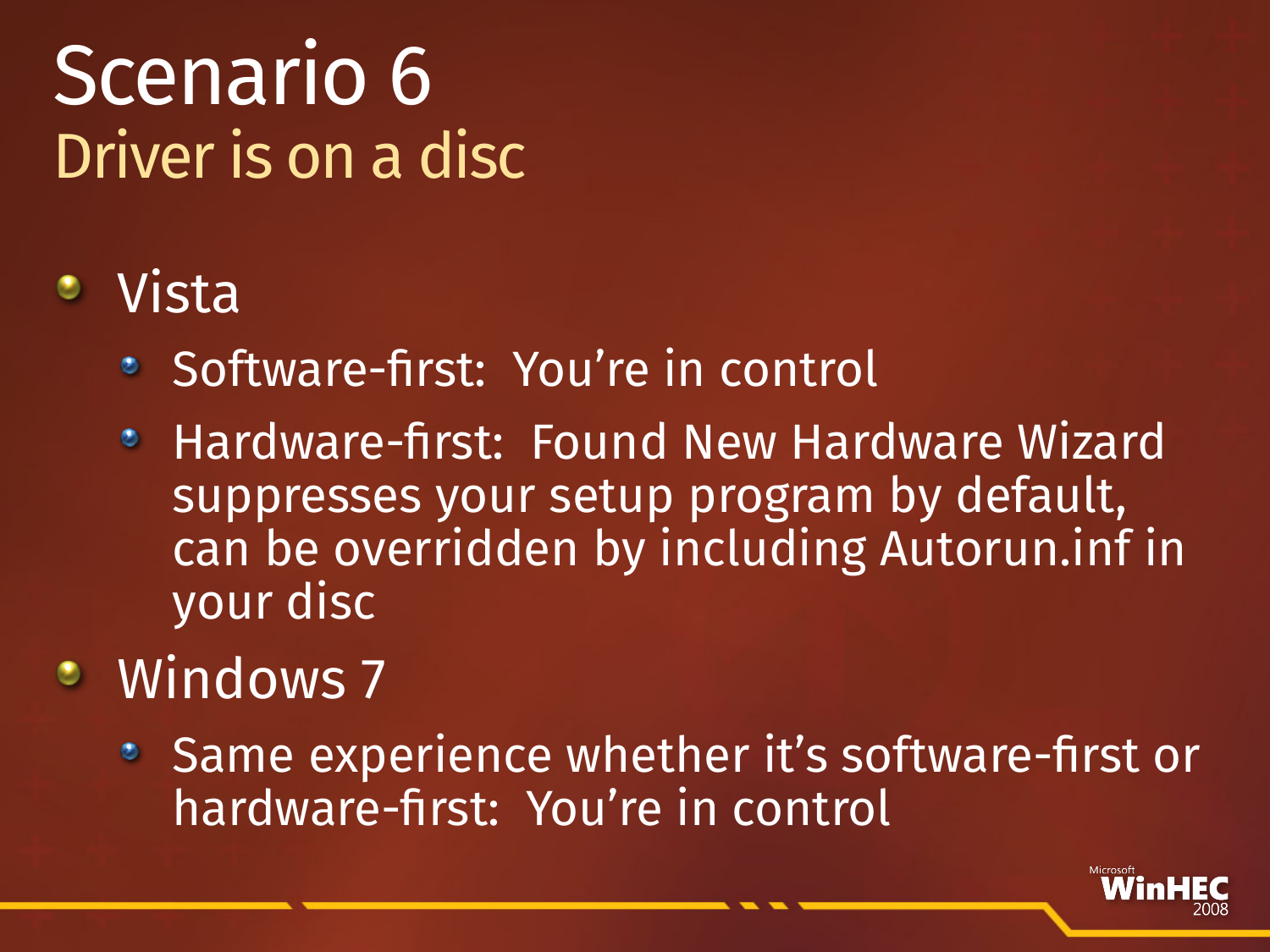

# Scenario 6 Driver is on a disc
Vista
Software-first:  You’re in control
Hardware-first:  Found New Hardware Wizard suppresses your setup program by default, can be overridden by including Autorun.inf in
your disc
Windows 7
Same experience whether it’s software-first or hardware-first:  You’re in control